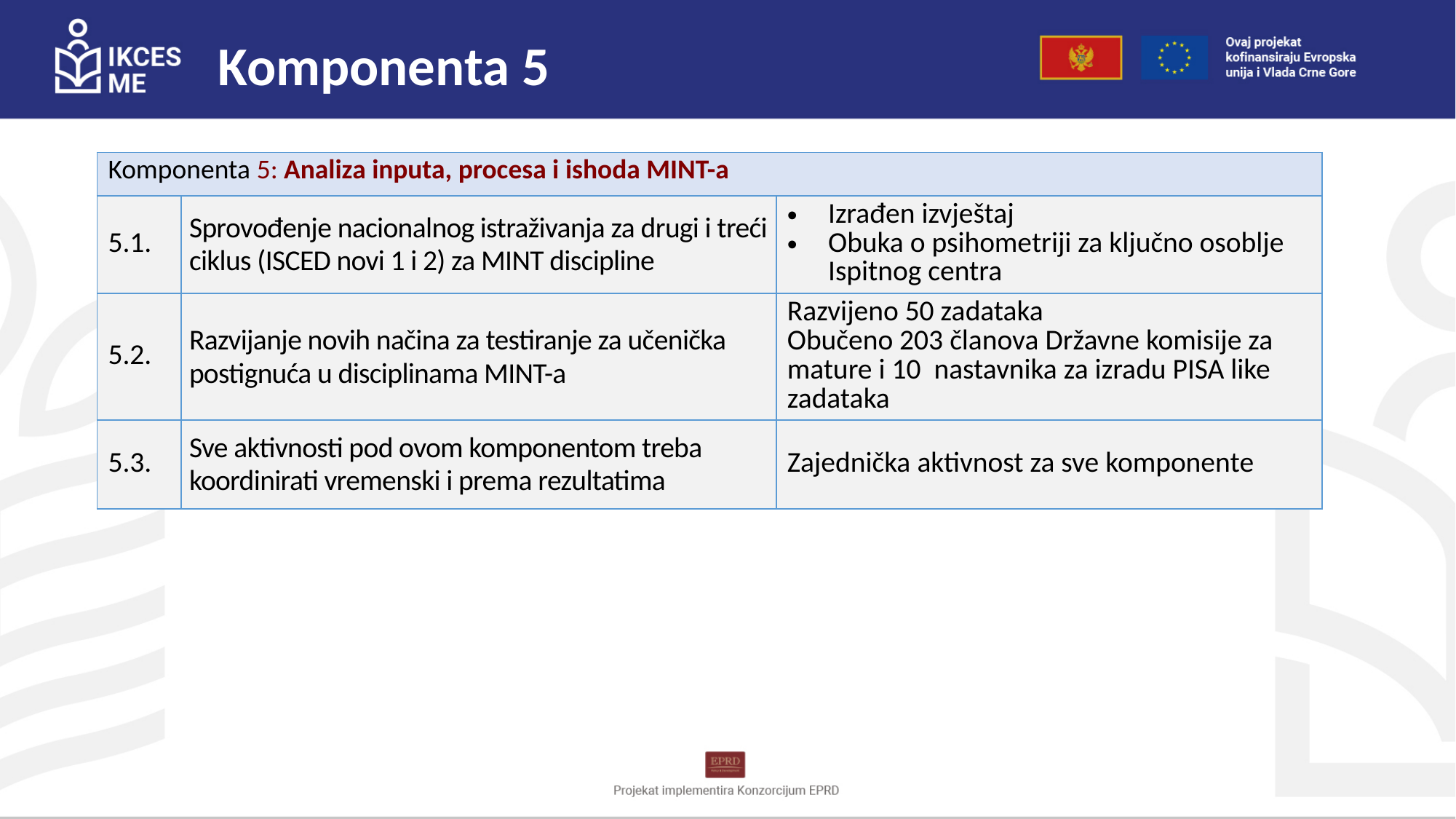

Komponenta 5
| Komponenta 5: Analiza inputa, procesa i ishoda MINT-a |  |  |
| --- | --- | --- |
| 5.1. | Sprovođenje nacionalnog istraživanja za drugi i treći ciklus (ISCED novi 1 i 2) za MINT discipline | Izrađen izvještaj Obuka o psihometriji za ključno osoblje Ispitnog centra |
| 5.2. | Razvijanje novih načina za testiranje za učenička postignuća u disciplinama MINT-a | Razvijeno 50 zadataka Obučeno 203 članova Državne komisije za mature i 10 nastavnika za izradu PISA like zadataka |
| 5.3. | Sve aktivnosti pod ovom komponentom treba koordinirati vremenski i prema rezultatima | Zajednička aktivnost za sve komponente |